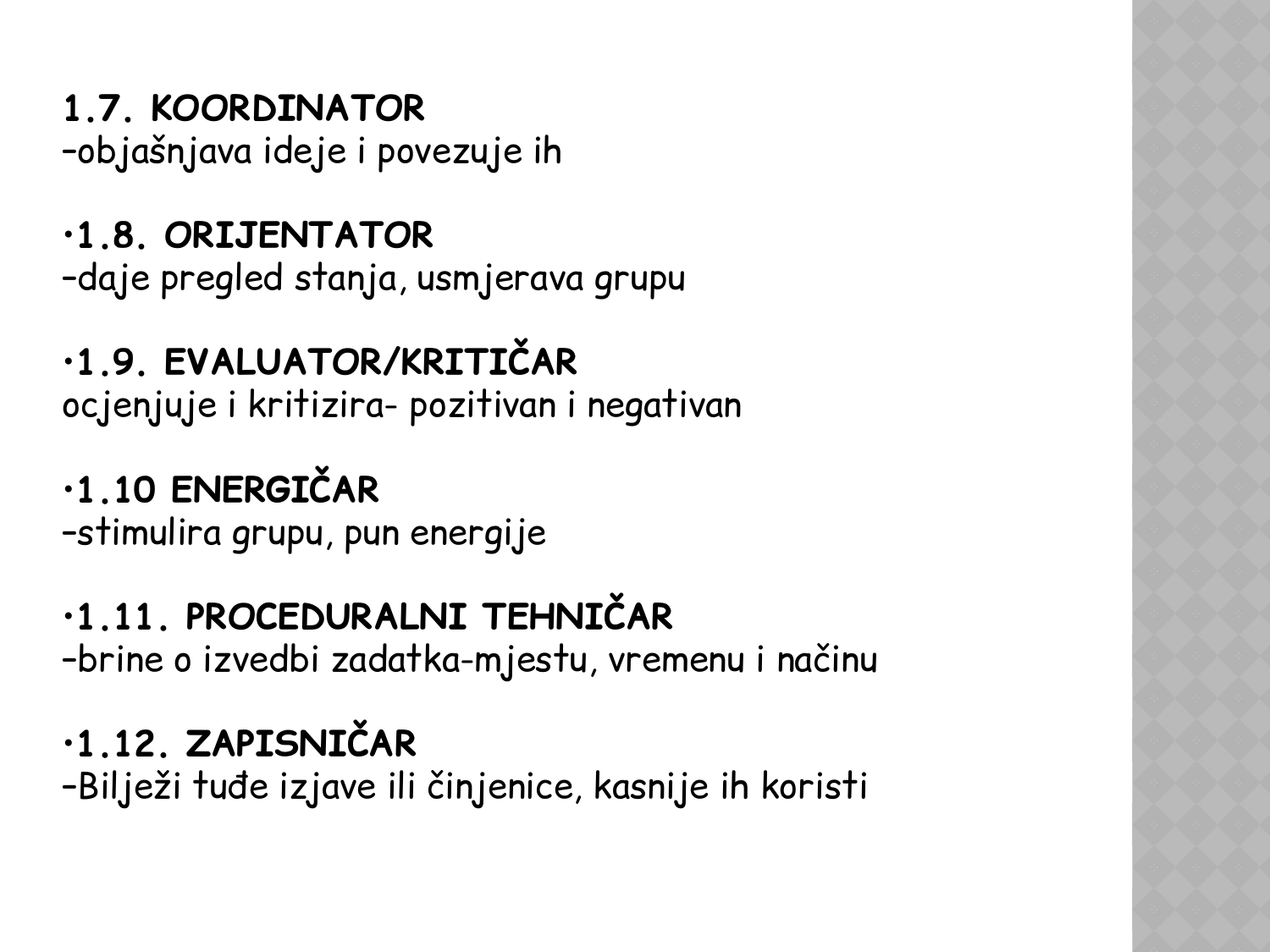

1.7. KOORDINATOR
–objašnjava ideje i povezuje ih

•1.8. ORIJENTATOR
–daje pregled stanja, usmjerava grupu

•1.9. EVALUATOR/KRITIČAR
ocjenjuje i kritizira- pozitivan i negativan

•1.10 ENERGIČAR
–stimulira grupu, pun energije

•1.11. PROCEDURALNI TEHNIČAR
–brine o izvedbi zadatka-mjestu, vremenu i načinu

•1.12. ZAPISNIČAR
–Bilježi tuđe izjave ili činjenice, kasnije ih koristi